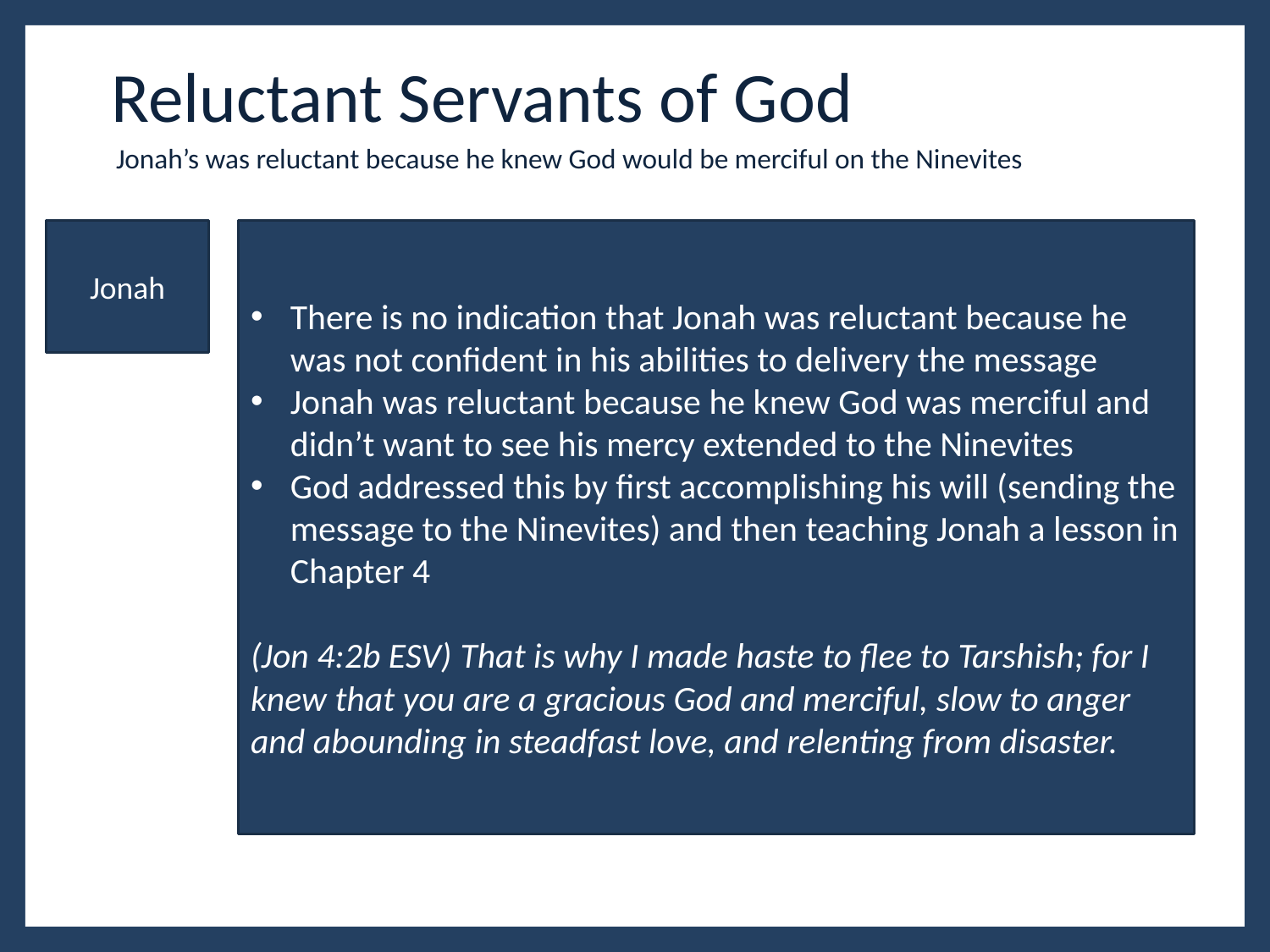

# Reluctant Servants of God
Jonah’s was reluctant because he knew God would be merciful on the Ninevites
Jonah
There is no indication that Jonah was reluctant because he was not confident in his abilities to delivery the message
Jonah was reluctant because he knew God was merciful and didn’t want to see his mercy extended to the Ninevites
God addressed this by first accomplishing his will (sending the message to the Ninevites) and then teaching Jonah a lesson in Chapter 4

(Jon 4:2b ESV) That is why I made haste to flee to Tarshish; for I knew that you are a gracious God and merciful, slow to anger and abounding in steadfast love, and relenting from disaster.